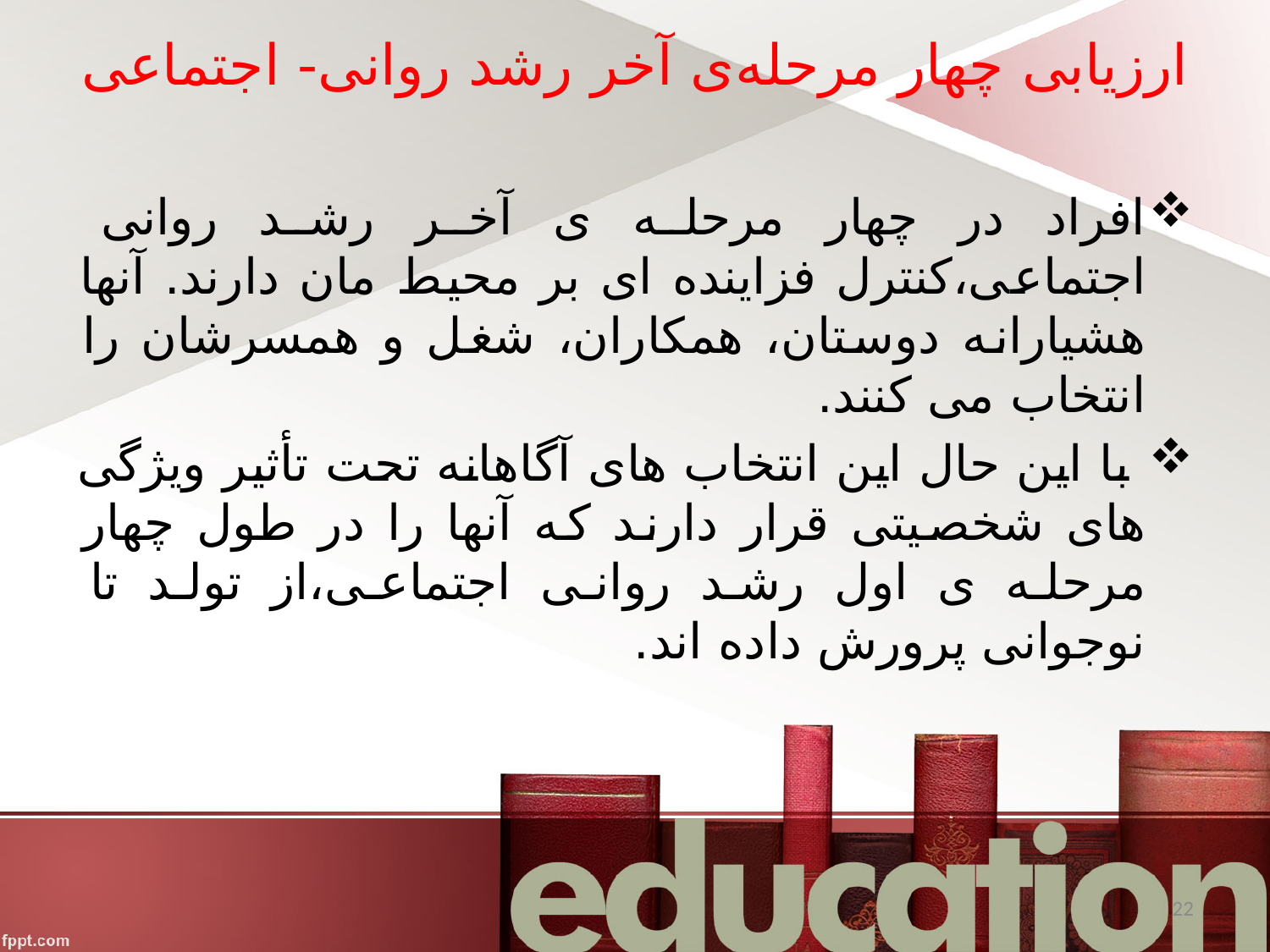

# ارزیابی چهار مرحله‌ی آخر رشد روانی- اجتماعی
افراد در چهار مرحله ی آخر رشد روانی اجتماعی،کنترل فزاینده ای بر محیط مان دارند. آنها هشیارانه دوستان، همکاران، شغل و همسرشان را انتخاب می کنند.
 با این حال این انتخاب های آگاهانه تحت تأثیر ویژگی های شخصیتی قرار دارند که آنها را در طول چهار مرحله ی اول رشد روانی اجتماعی،از تولد تا نوجوانی پرورش داده اند.
22